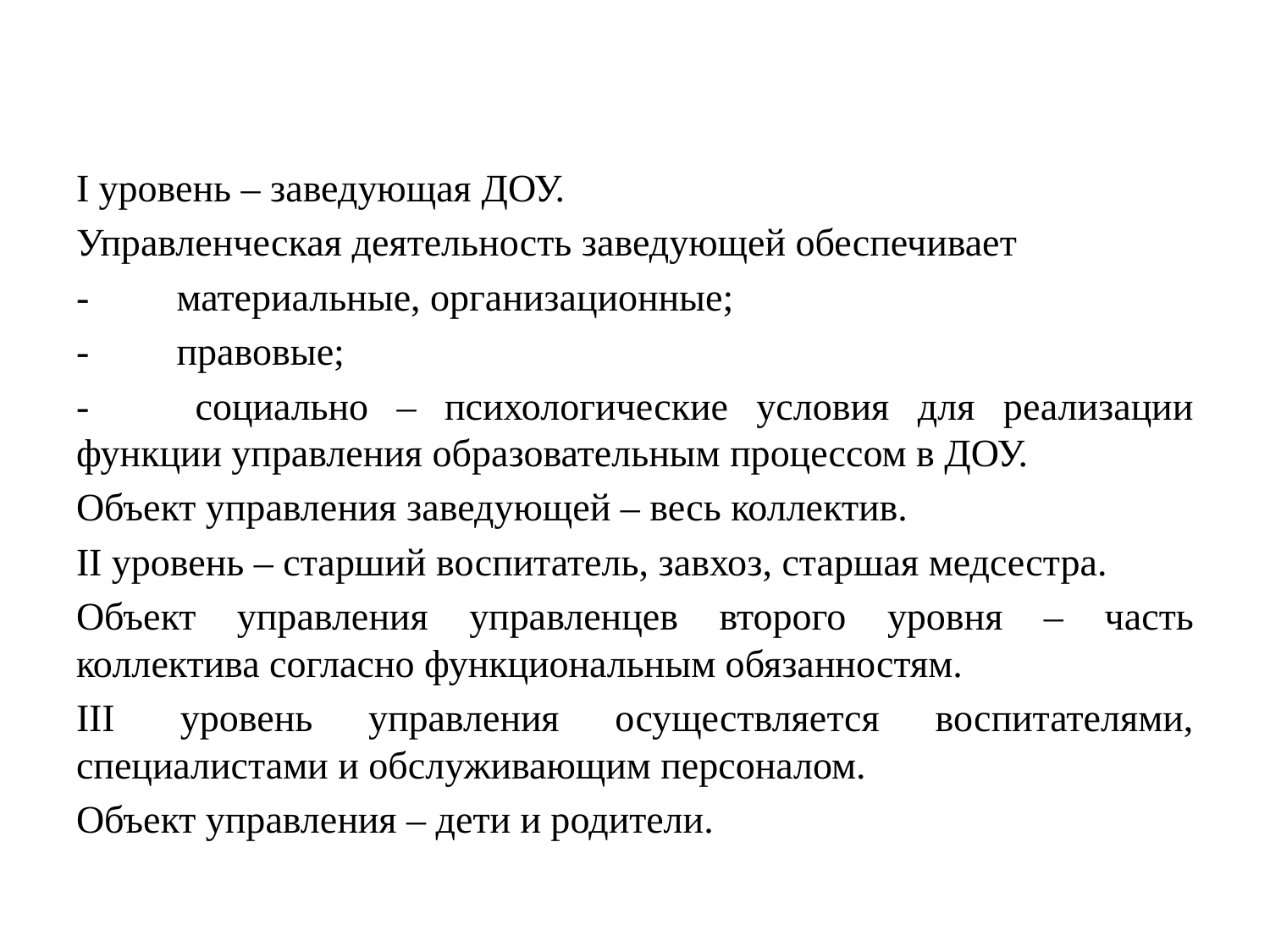

I уровень – заведующая ДОУ.
Управленческая деятельность заведующей обеспечивает
-         материальные, организационные;
-         правовые;
-         социально – психологические условия для реализации функции управления образовательным процессом в ДОУ.
Объект управления заведующей – весь коллектив.
II уровень – старший воспитатель, завхоз, старшая медсестра.
Объект управления управленцев второго уровня – часть коллектива согласно функциональным обязанностям.
III  уровень управления осуществляется воспитателями, специалистами и обслуживающим персоналом.
Объект управления – дети и родители.